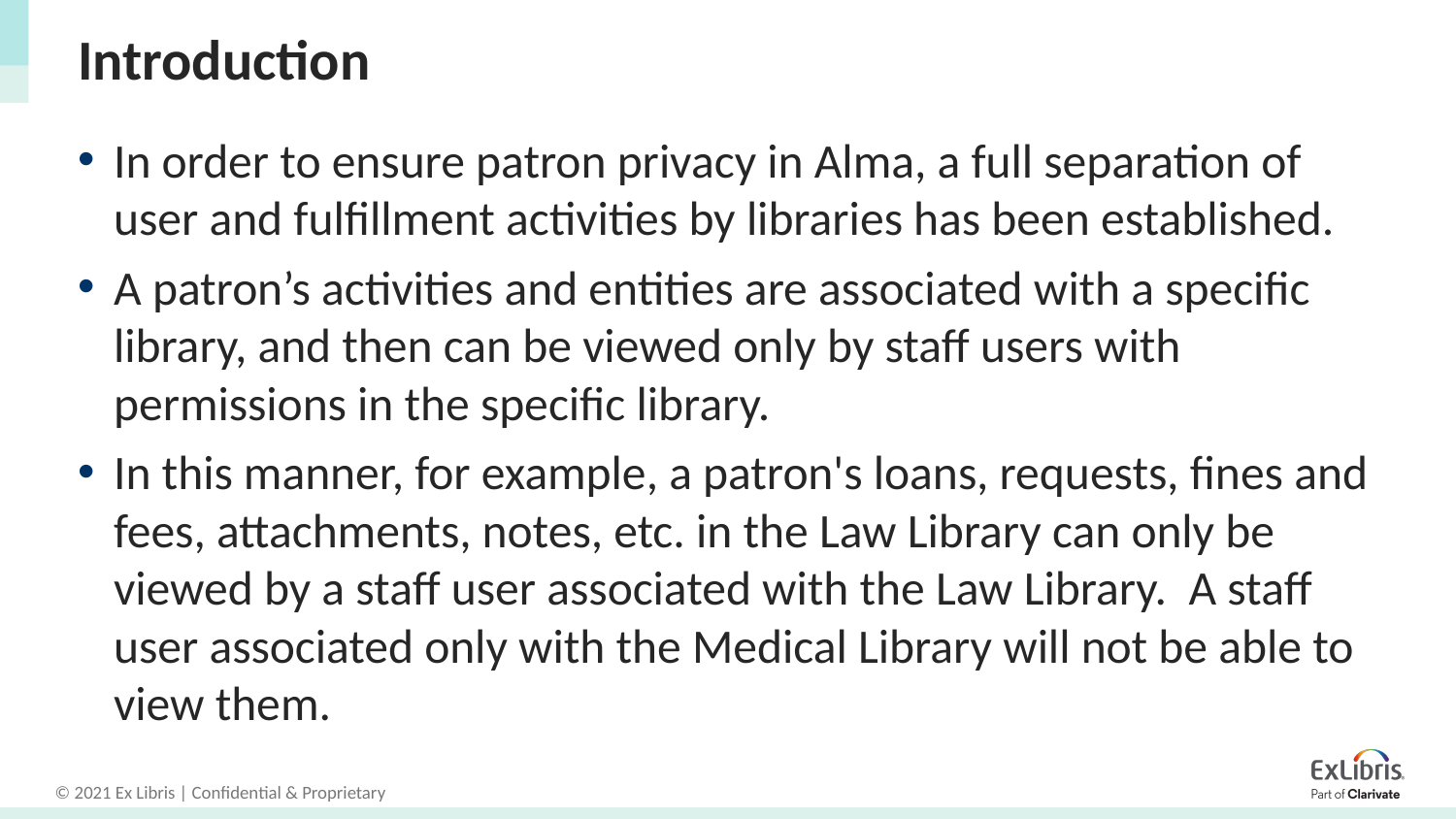

# Introduction
In order to ensure patron privacy in Alma, a full separation of user and fulfillment activities by libraries has been established.
A patron’s activities and entities are associated with a specific library, and then can be viewed only by staff users with permissions in the specific library.
In this manner, for example, a patron's loans, requests, fines and fees, attachments, notes, etc. in the Law Library can only be viewed by a staff user associated with the Law Library.  A staff user associated only with the Medical Library will not be able to view them.